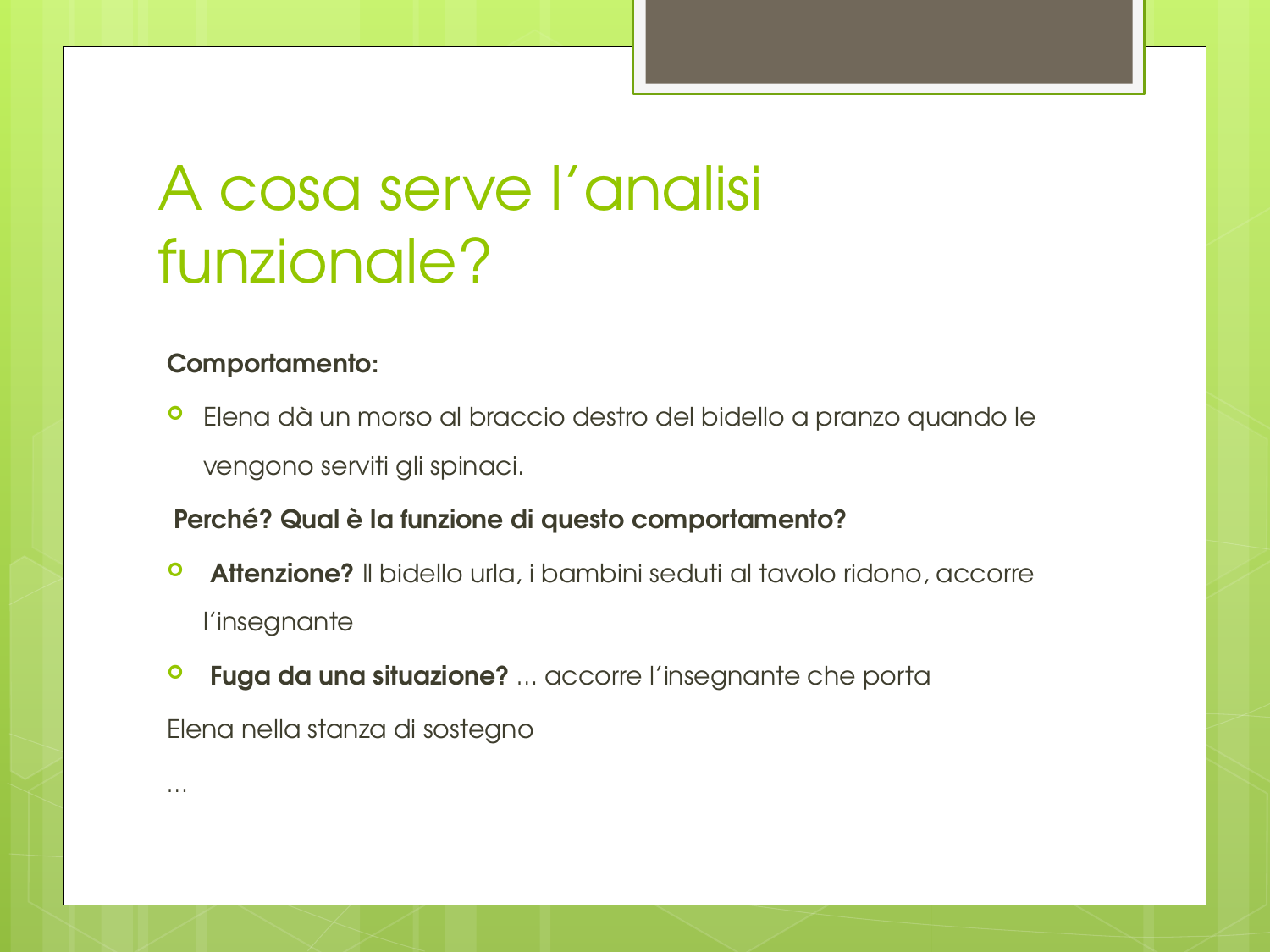

# A cosa serve l’analisi funzionale?
Comportamento:
Elena dà un morso al braccio destro del bidello a pranzo quando le vengono serviti gli spinaci.
 Perché? Qual è la funzione di questo comportamento?
 Attenzione? Il bidello urla, i bambini seduti al tavolo ridono, accorre l’insegnante
 Fuga da una situazione? … accorre l’insegnante che porta
Elena nella stanza di sostegno
…